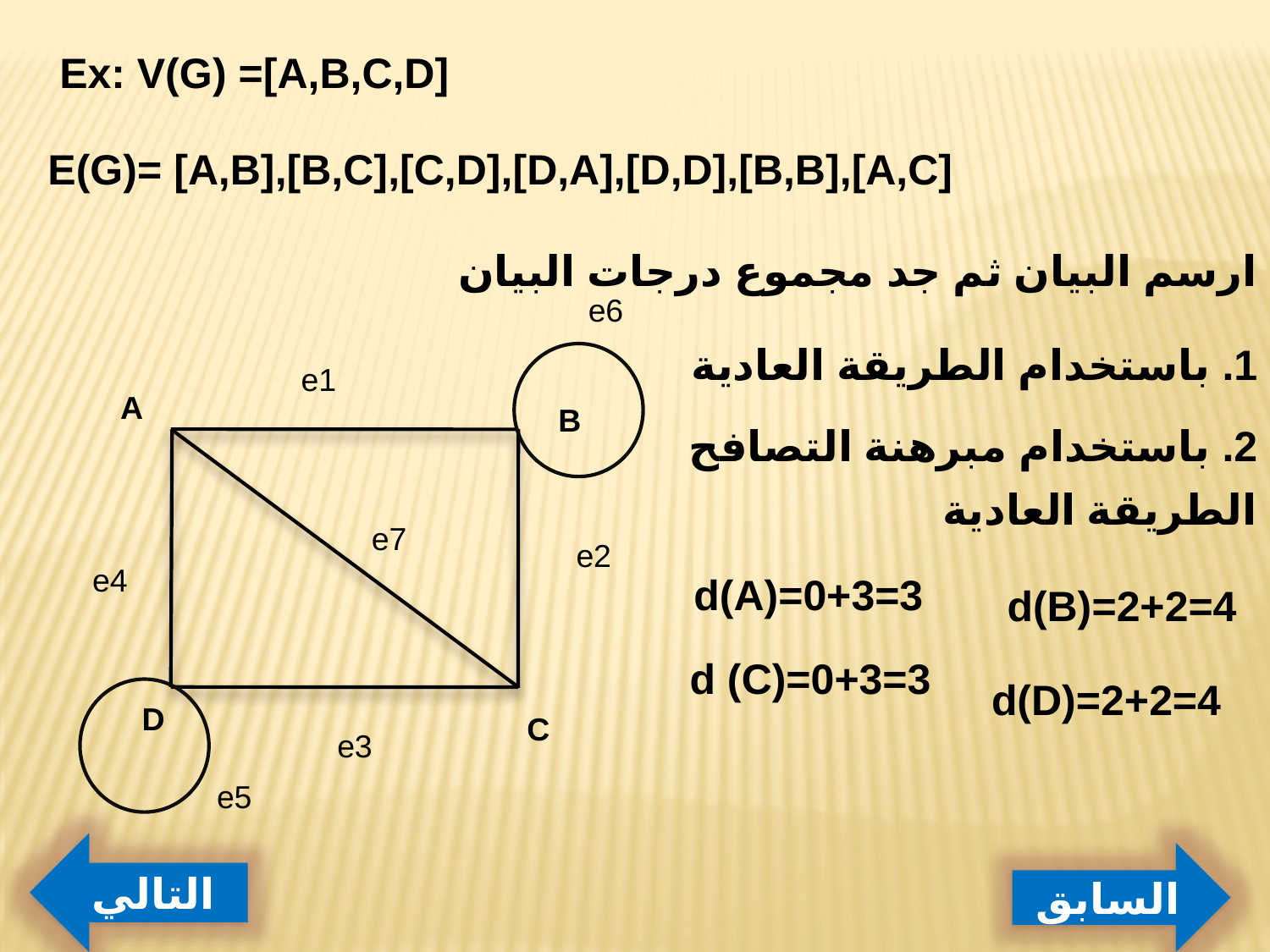

Ex: V(G) =[A,B,C,D]
E(G)= [A,B],[B,C],[C,D],[D,A],[D,D],[B,B],[A,C]
ارسم البيان ثم جد مجموع درجات البيان
e6
1. باستخدام الطريقة العادية
e1

A
B
2. باستخدام مبرهنة التصافح
الطريقة العادية
e7
e2
e4
d(A)=0+3=3
d(B)=2+2=4
d (C)=0+3=3
d(D)=2+2=4

D
C
e3
e5
التالي
السابق